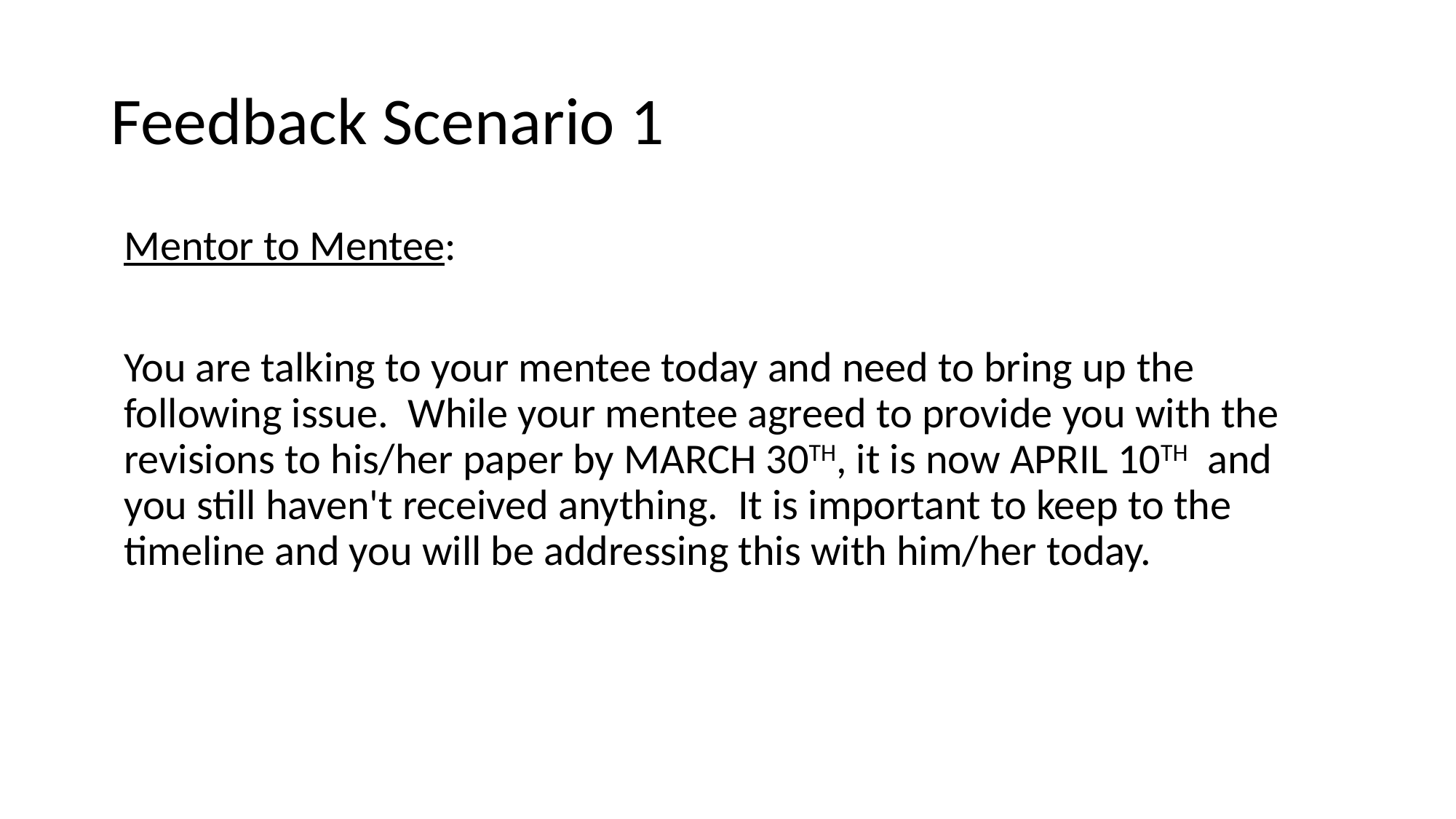

# Feedback Scenario 1
Mentor to Mentee:

You are talking to your mentee today and need to bring up the following issue.  While your mentee agreed to provide you with the revisions to his/her paper by MARCH 30TH, it is now APRIL 10TH  and you still haven't received anything.  It is important to keep to the timeline and you will be addressing this with him/her today.